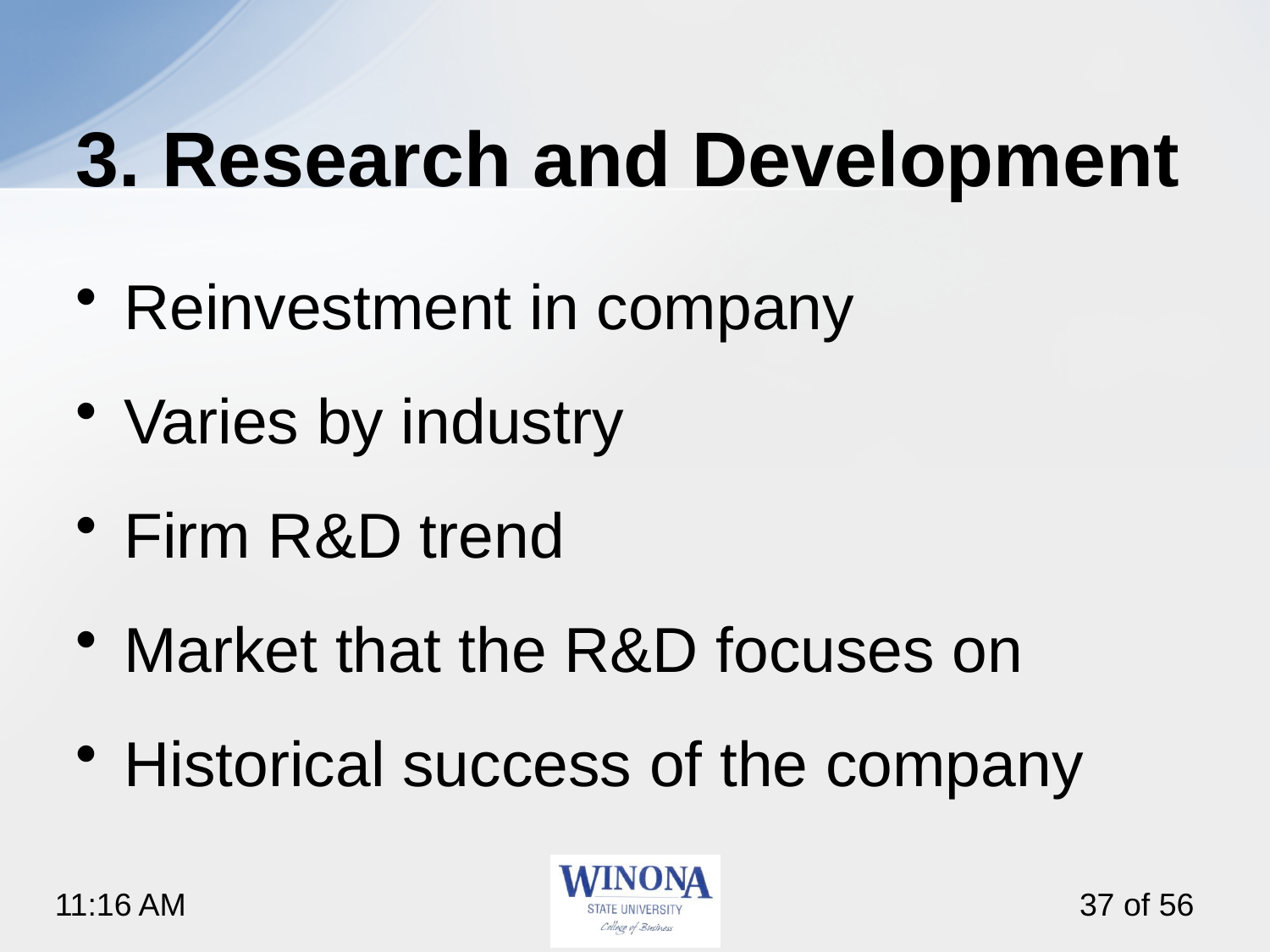

# 3. Research and Development
Reinvestment in company
Varies by industry
Firm R&D trend
Market that the R&D focuses on
Historical success of the company